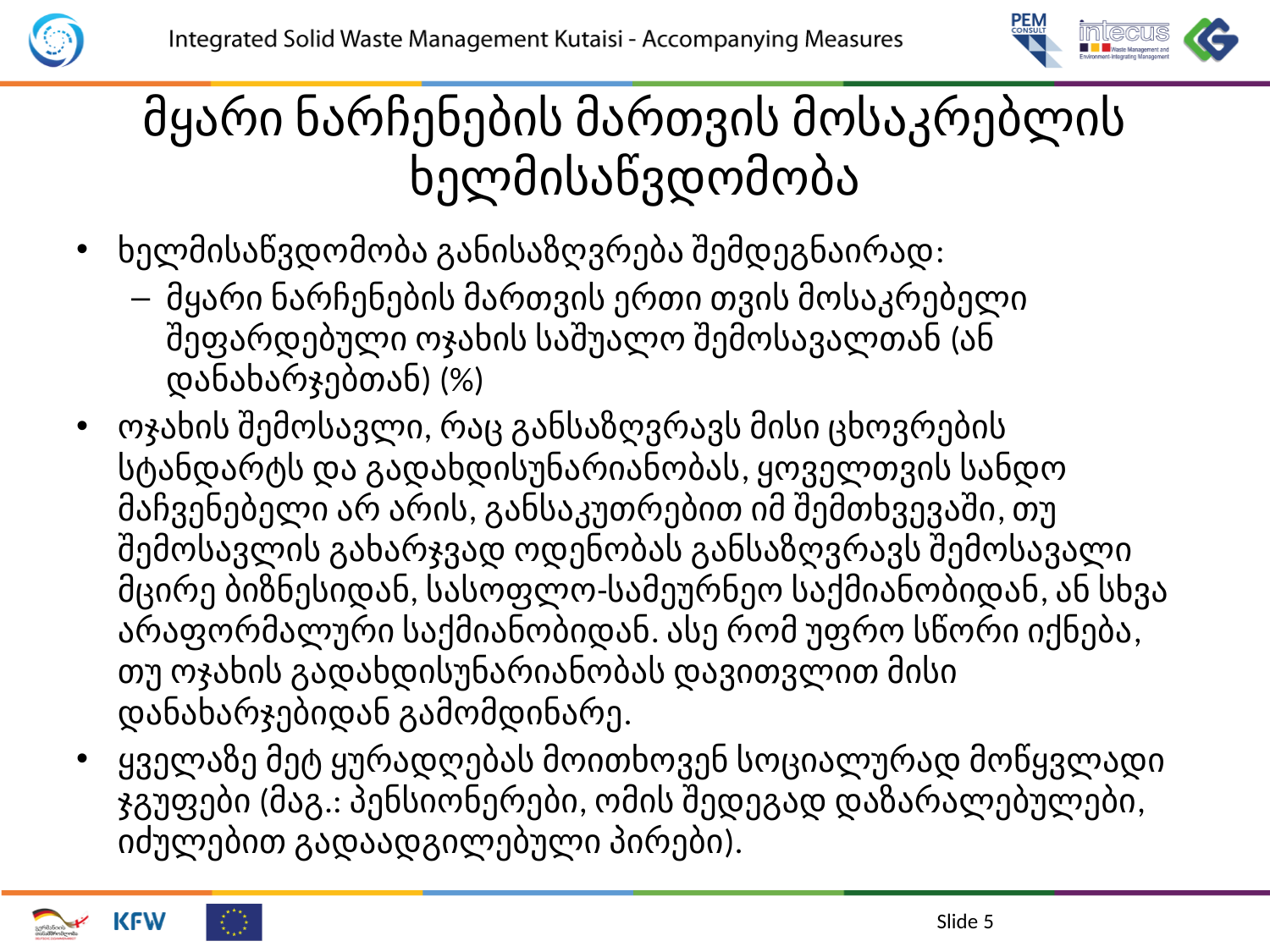

# მყარი ნარჩენების მართვის მოსაკრებლის ხელმისაწვდომობა
ხელმისაწვდომობა განისაზღვრება შემდეგნაირად:
მყარი ნარჩენების მართვის ერთი თვის მოსაკრებელი შეფარდებული ოჯახის საშუალო შემოსავალთან (ან დანახარჯებთან) (%)
ოჯახის შემოსავლი, რაც განსაზღვრავს მისი ცხოვრების სტანდარტს და გადახდისუნარიანობას, ყოველთვის სანდო მაჩვენებელი არ არის, განსაკუთრებით იმ შემთხვევაში, თუ შემოსავლის გახარჯვად ოდენობას განსაზღვრავს შემოსავალი მცირე ბიზნესიდან, სასოფლო-სამეურნეო საქმიანობიდან, ან სხვა არაფორმალური საქმიანობიდან. ასე რომ უფრო სწორი იქნება, თუ ოჯახის გადახდისუნარიანობას დავითვლით მისი დანახარჯებიდან გამომდინარე.
ყველაზე მეტ ყურადღებას მოითხოვენ სოციალურად მოწყვლადი ჯგუფები (მაგ.: პენსიონერები, ომის შედეგად დაზარალებულები, იძულებით გადაადგილებული პირები).